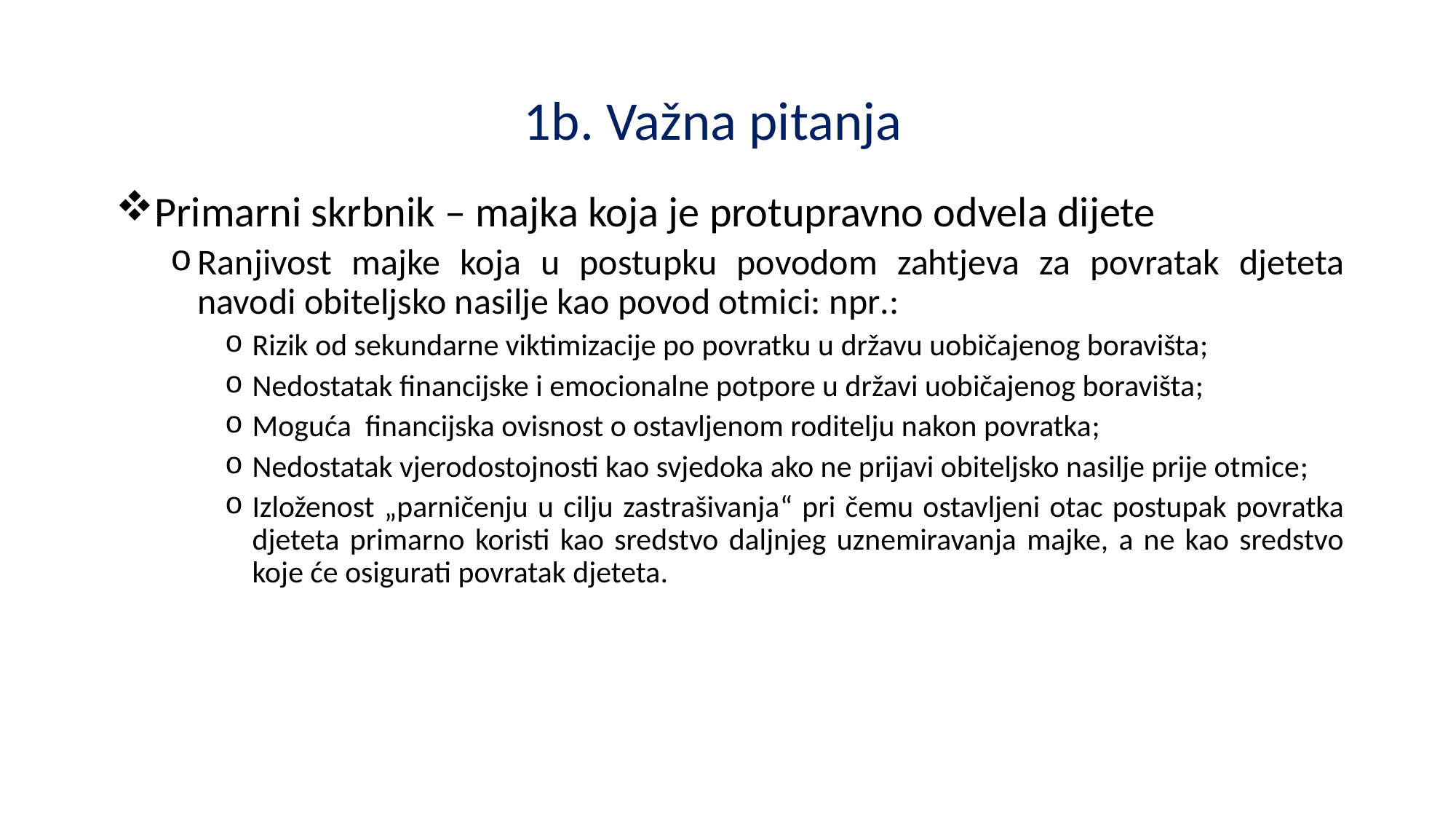

# 1b. Važna pitanja
Primarni skrbnik – majka koja je protupravno odvela dijete
Ranjivost majke koja u postupku povodom zahtjeva za povratak djeteta navodi obiteljsko nasilje kao povod otmici: npr.:
Rizik od sekundarne viktimizacije po povratku u državu uobičajenog boravišta;
Nedostatak financijske i emocionalne potpore u državi uobičajenog boravišta;
Moguća  financijska ovisnost o ostavljenom roditelju nakon povratka;
Nedostatak vjerodostojnosti kao svjedoka ako ne prijavi obiteljsko nasilje prije otmice;
Izloženost „parničenju u cilju zastrašivanja“ pri čemu ostavljeni otac postupak povratka djeteta primarno koristi kao sredstvo daljnjeg uznemiravanja majke, a ne kao sredstvo koje će osigurati povratak djeteta.